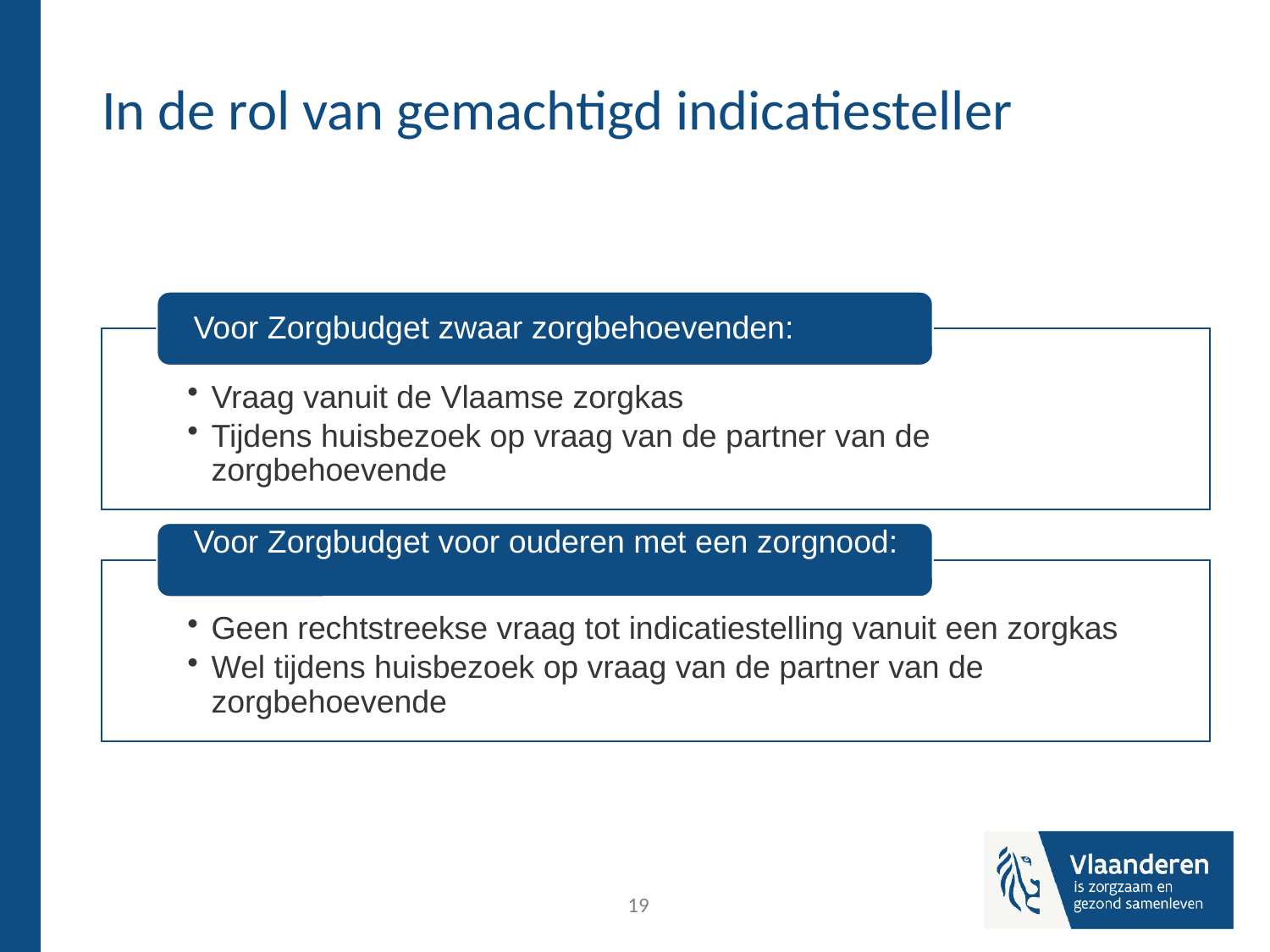

# In de rol van gemachtigd indicatiesteller
Vraag vanuit de Vlaamse zorgkas
Tijdens huisbezoek op vraag van de partner van de zorgbehoevende
Voor Zorgbudget zwaar zorgbehoevenden:
Geen rechtstreekse vraag tot indicatiestelling vanuit een zorgkas
Wel tijdens huisbezoek op vraag van de partner van de zorgbehoevende
Voor Zorgbudget voor ouderen met een zorgnood: